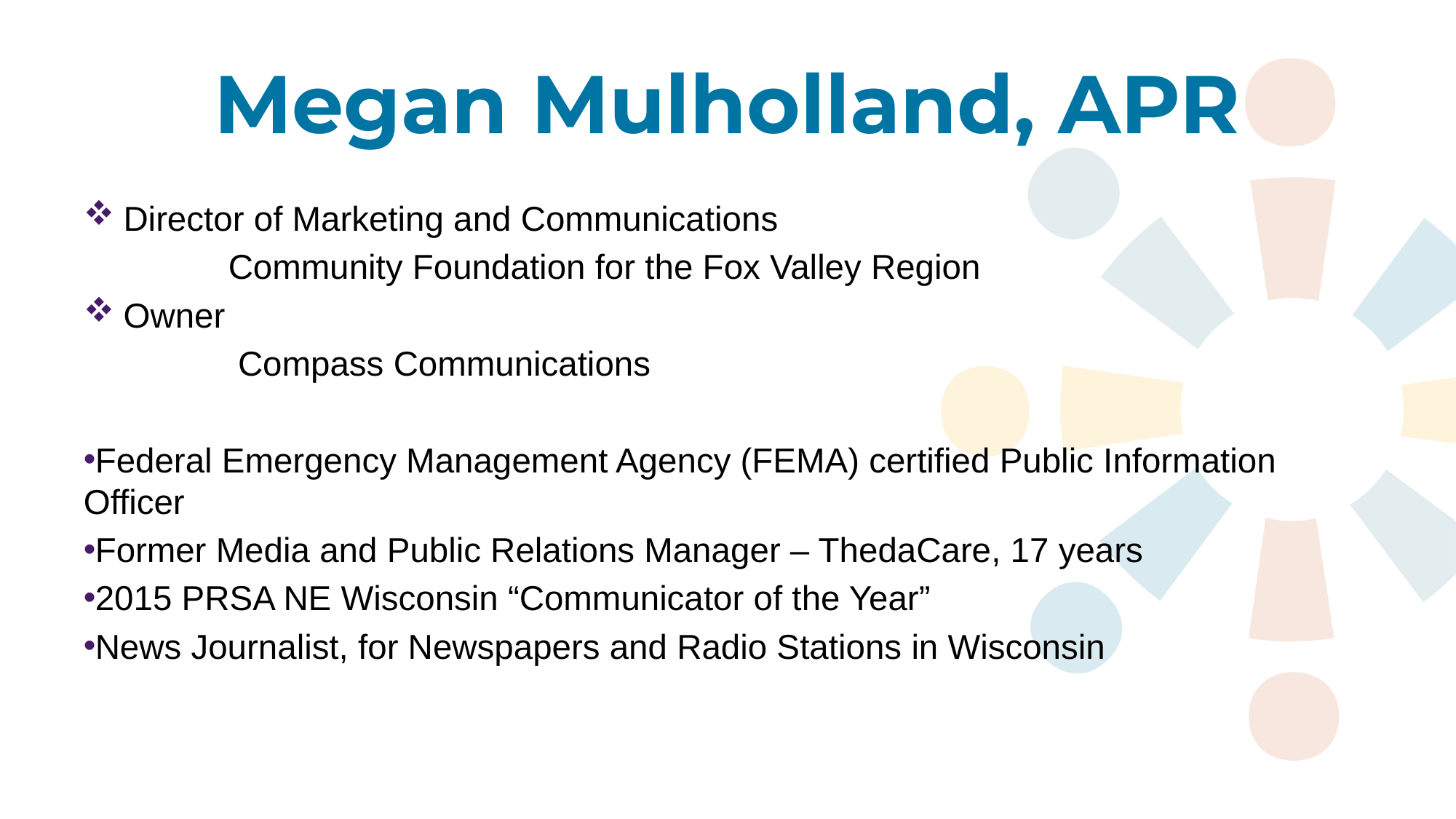

# Megan Mulholland, APR
 Director of Marketing and Communications
               Community Foundation for the Fox Valley Region
 Owner
                Compass Communications

Federal Emergency Management Agency (FEMA) certified Public Information Officer
Former Media and Public Relations Manager – ThedaCare, 17 years
2015 PRSA NE Wisconsin “Communicator of the Year”
News Journalist, for Newspapers and Radio Stations in Wisconsin